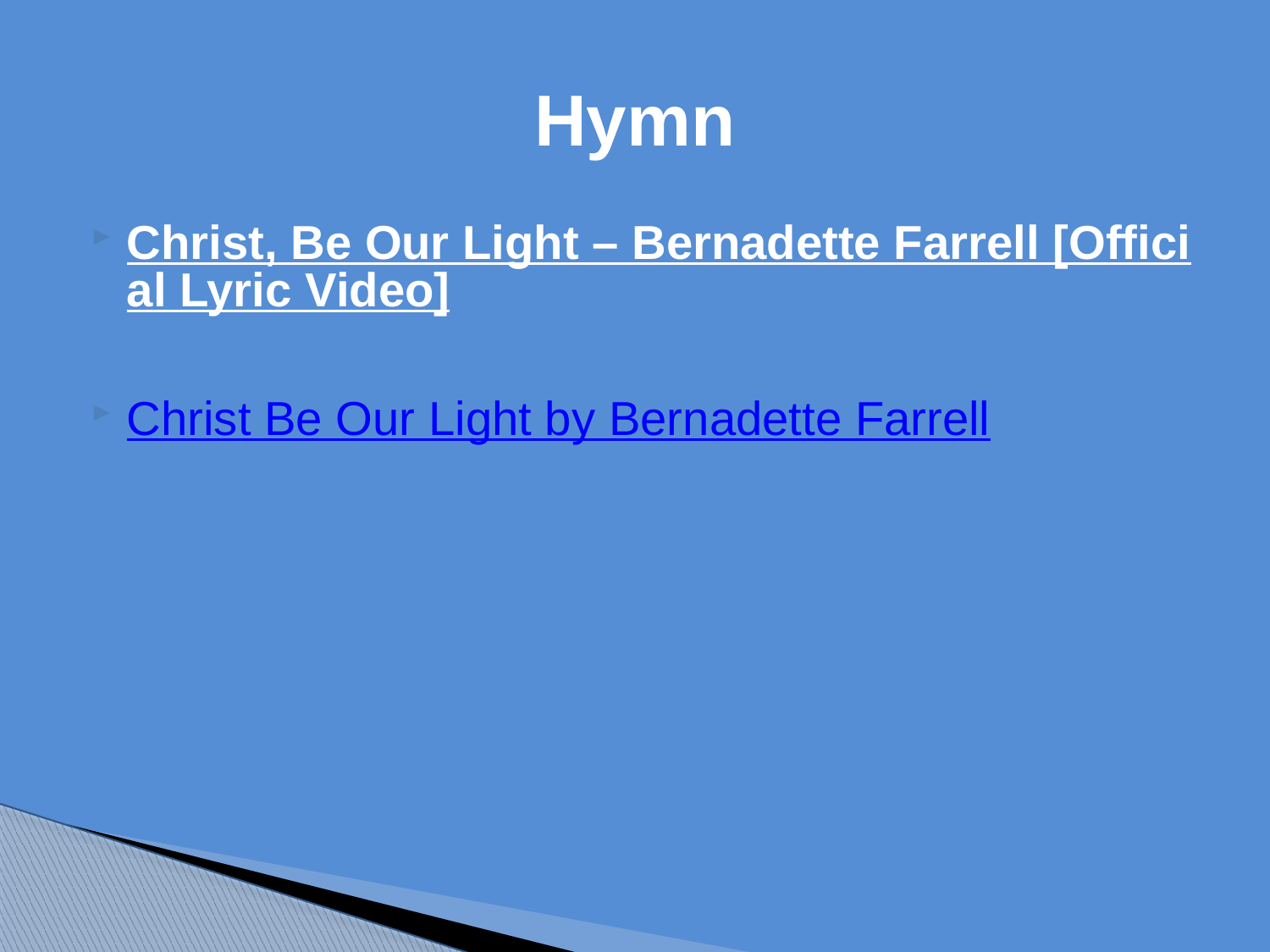

# Hymn
Christ, Be Our Light – Bernadette Farrell [Official Lyric Video]

Christ Be Our Light by Bernadette Farrell